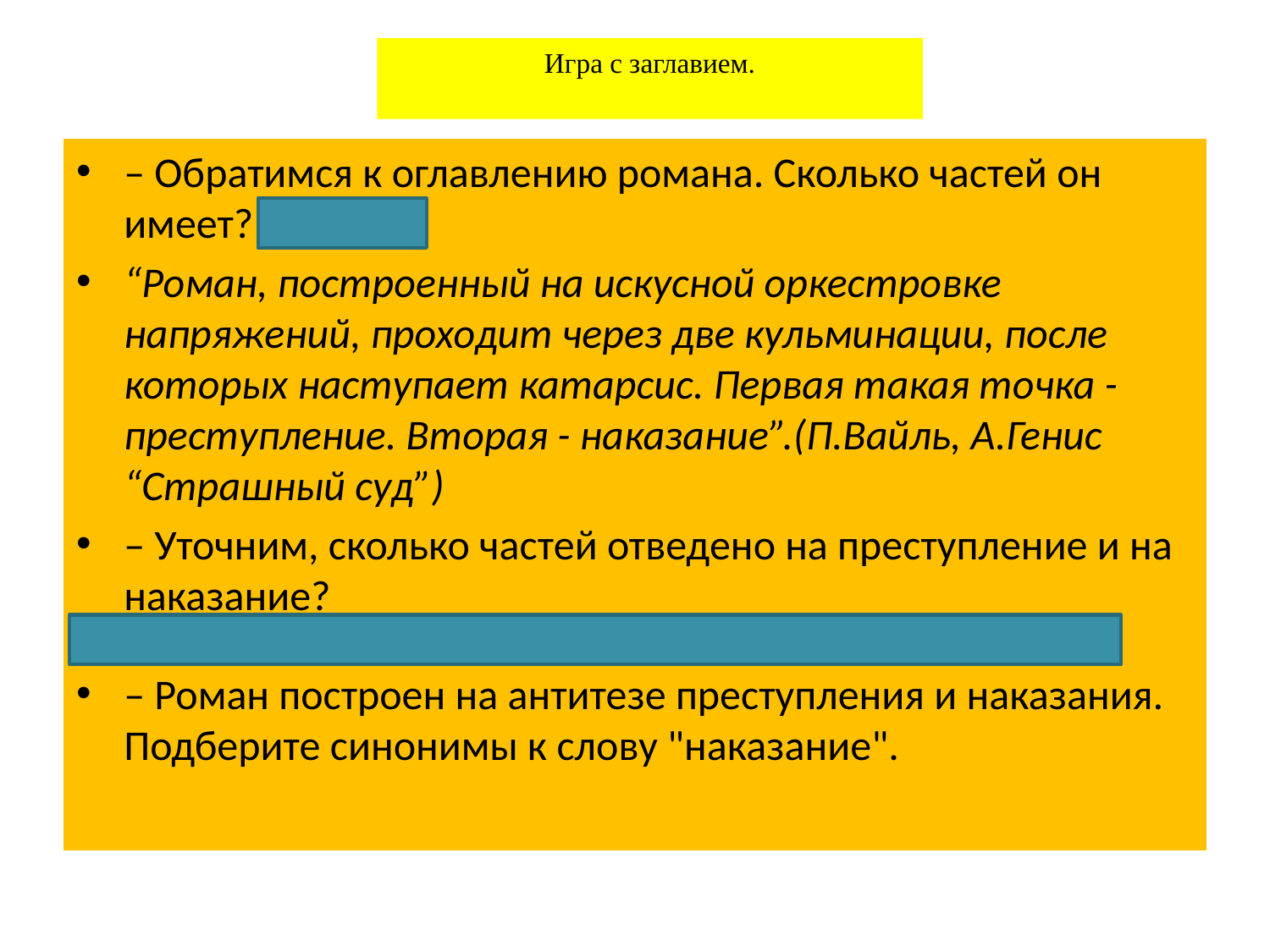

# Игра с заглавием.
– Обратимся к оглавлению романа. Сколько частей он имеет? (Шесть)
“Роман, построенный на искусной оркестровке напряжений, проходит через две кульминации, после которых наступает катарсис. Первая такая точка - преступление. Вторая - наказание”.(П.Вайль, А.Генис “Страшный суд”)
– Уточним, сколько частей отведено на преступление и на наказание?
(Описанию преступления посвящена первая часть, а все остальные – наказанию).
– Роман построен на антитезе преступления и наказания. Подберите синонимы к слову "наказание".